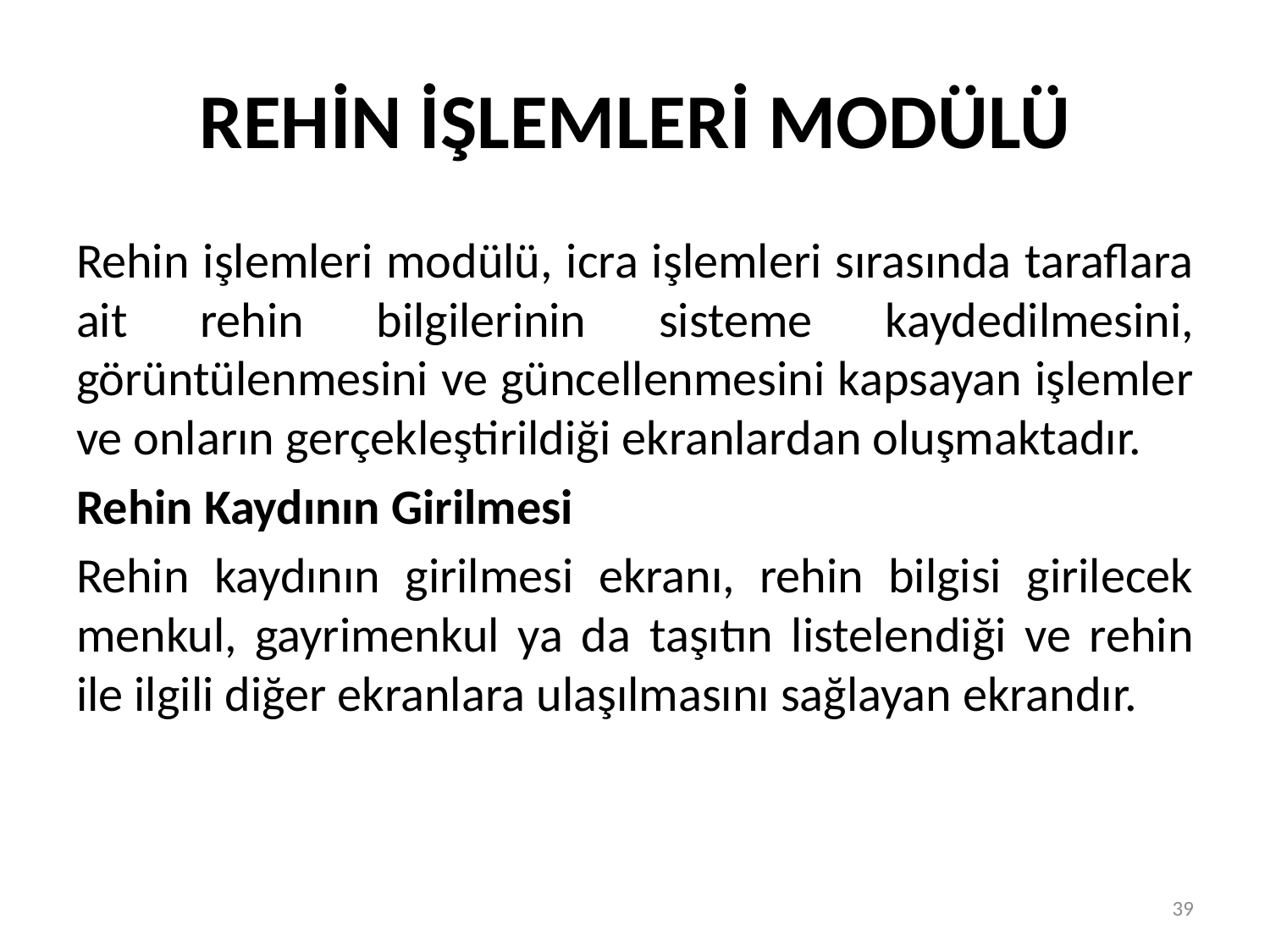

# REHİN İŞLEMLERİ MODÜLÜ
Rehin işlemleri modülü, icra işlemleri sırasında taraflara ait rehin bilgilerinin sisteme kaydedilmesini, görüntülenmesini ve güncellenmesini kapsayan işlemler ve onların gerçekleştirildiği ekranlardan oluşmaktadır.
Rehin Kaydının Girilmesi
Rehin kaydının girilmesi ekranı, rehin bilgisi girilecek menkul, gayrimenkul ya da taşıtın listelendiği ve rehin ile ilgili diğer ekranlara ulaşılmasını sağlayan ekrandır.
39